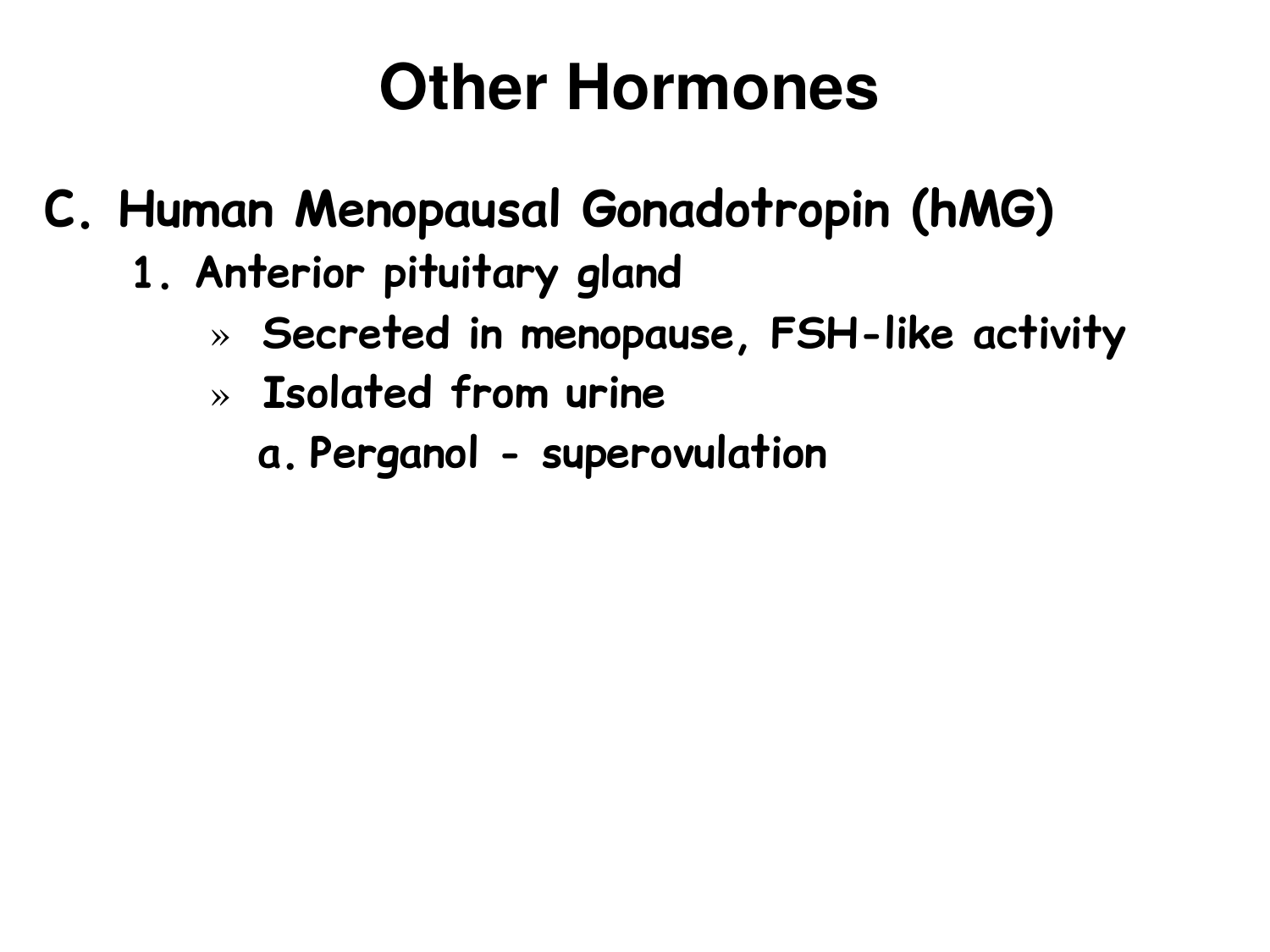

# Other Hormones
C.	Human Menopausal Gonadotropin (hMG)
Anterior pituitary gland
Secreted in menopause, FSH-like activity
Isolated from urine
Perganol - superovulation